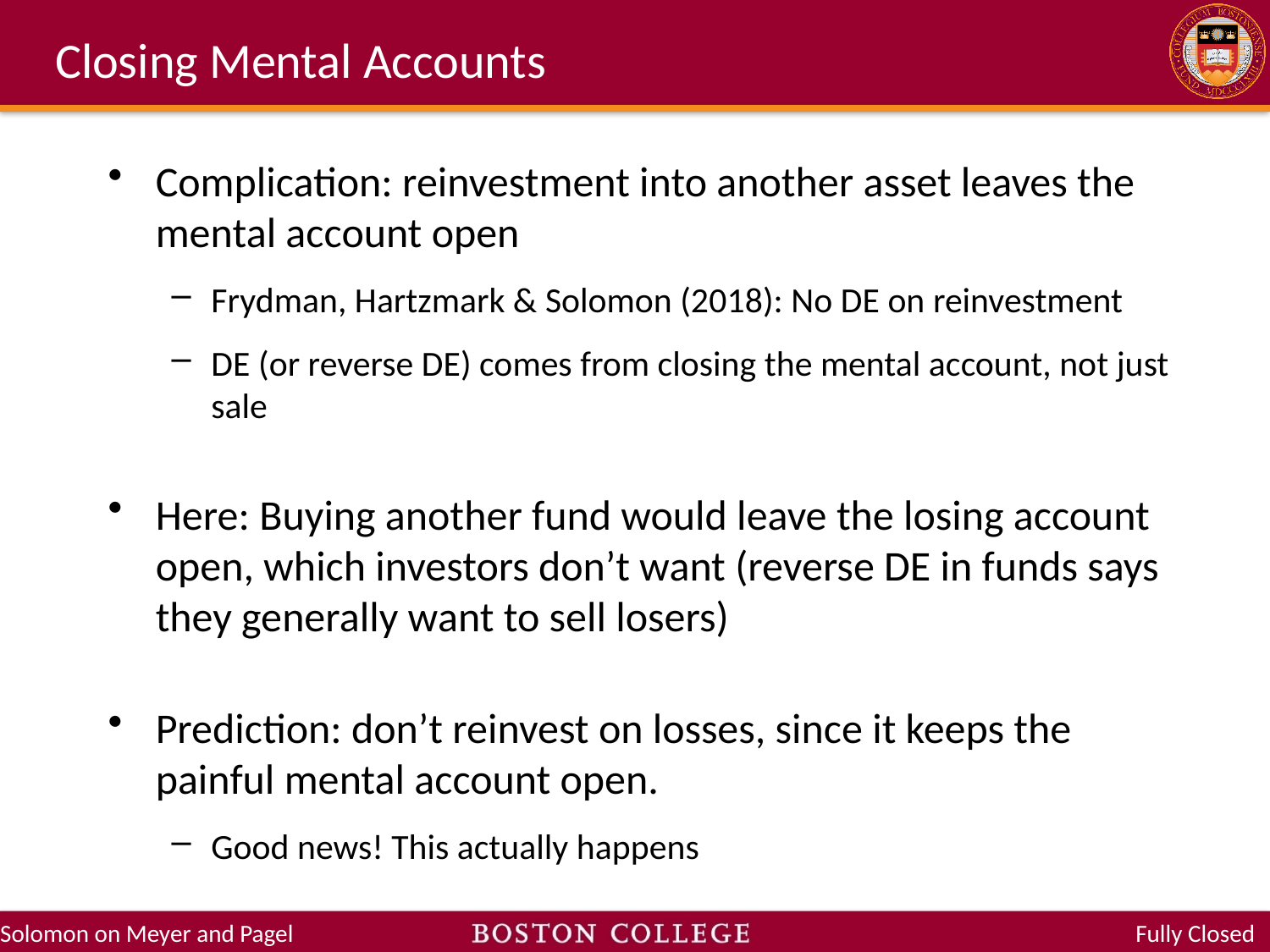

# Closing Mental Accounts
Complication: reinvestment into another asset leaves the mental account open
Frydman, Hartzmark & Solomon (2018): No DE on reinvestment
DE (or reverse DE) comes from closing the mental account, not just sale

Here: Buying another fund would leave the losing account open, which investors don’t want (reverse DE in funds says they generally want to sell losers)

Prediction: don’t reinvest on losses, since it keeps the painful mental account open.
Good news! This actually happens